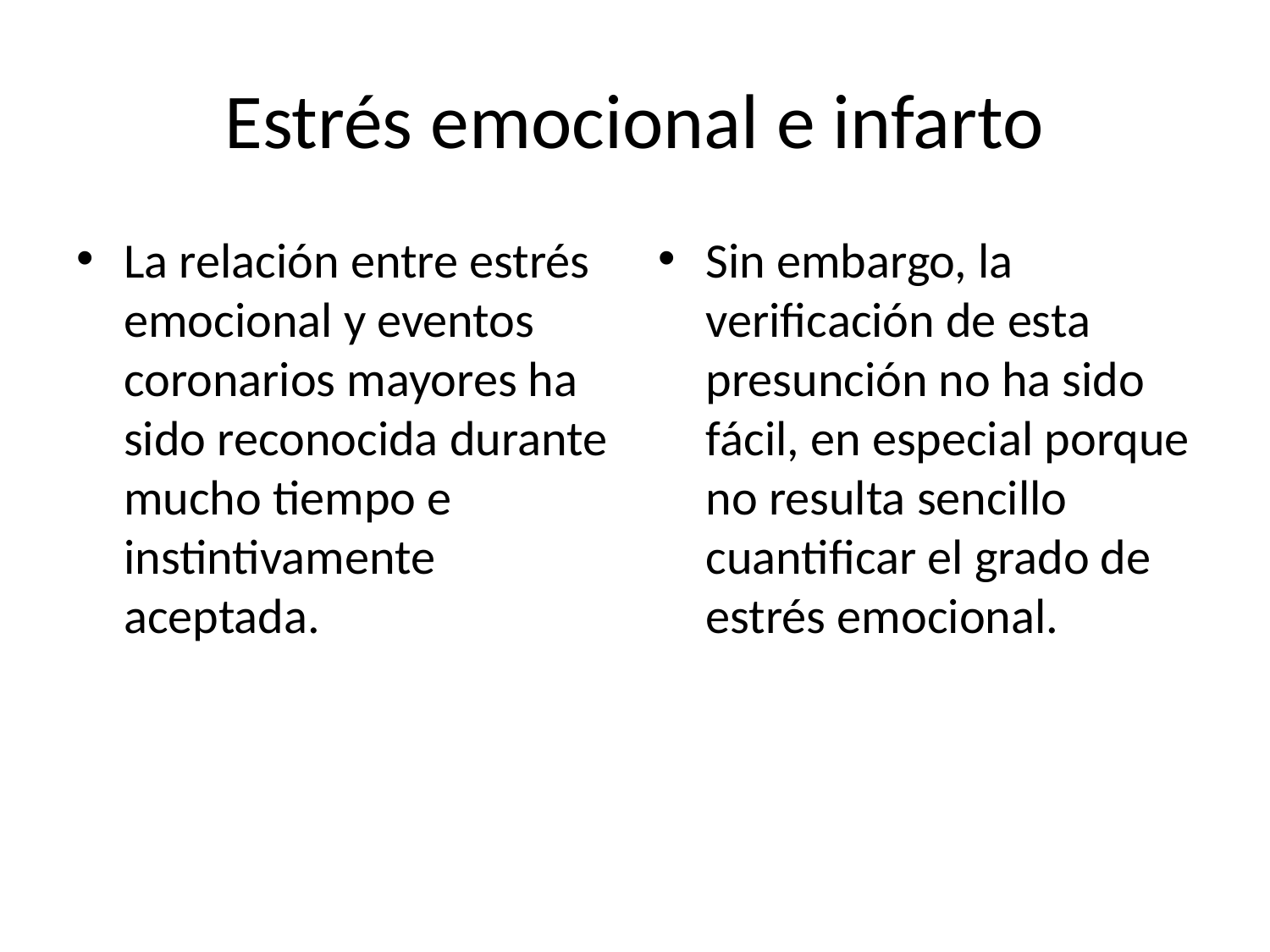

# Estrés emocional e infarto
La relación entre estrés emocional y eventos coronarios mayores ha sido reconocida durante mucho tiempo e instintivamente aceptada.
Sin embargo, la verificación de esta presunción no ha sido fácil, en especial porque no resulta sencillo cuantificar el grado de estrés emocional.